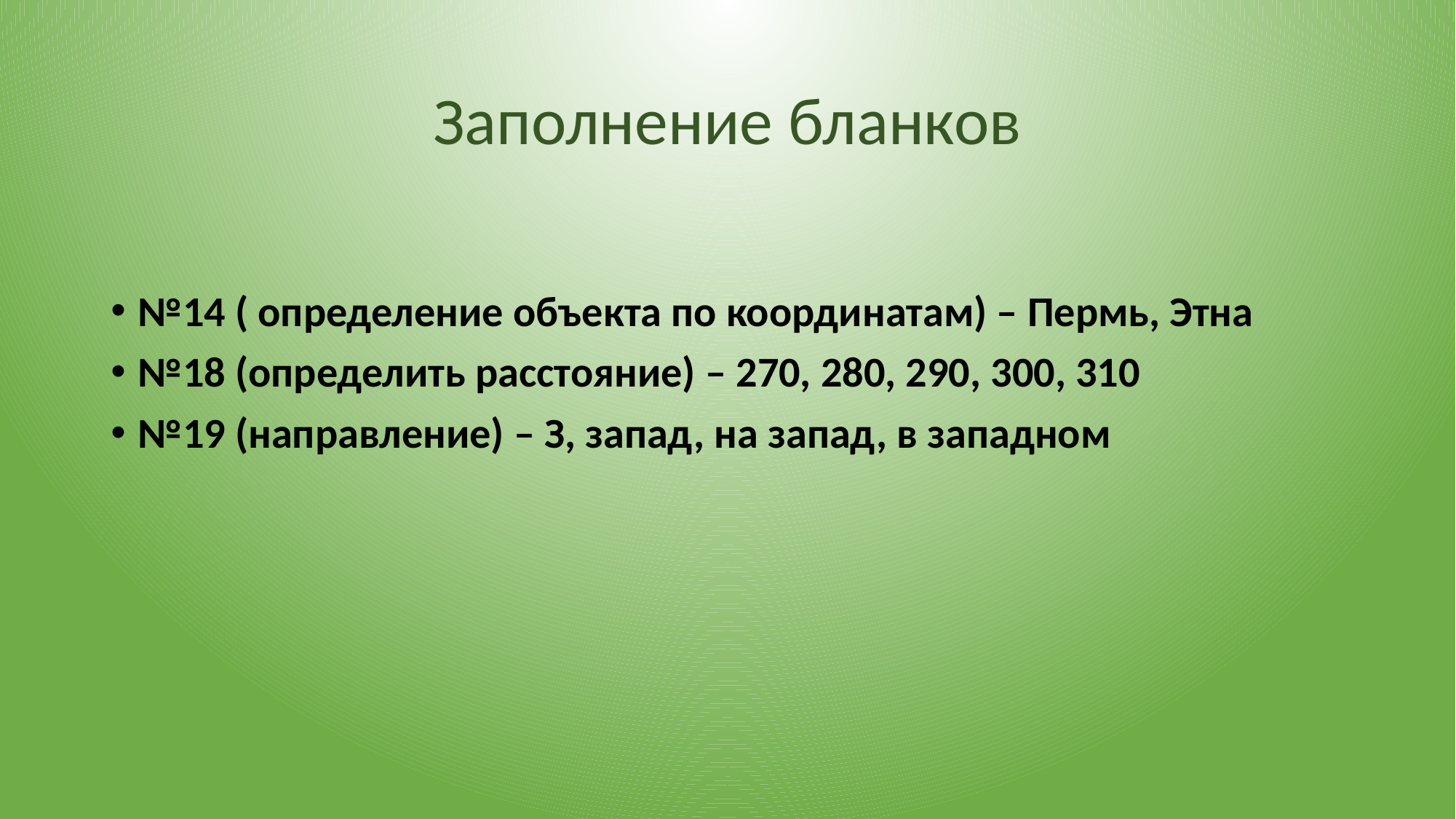

# Заполнение бланков

№14 ( определение объекта по координатам) – Пермь, Этна
№18 (определить расстояние) – 270, 280, 290, 300, 310
№19 (направление) – З, запад, на запад, в западном